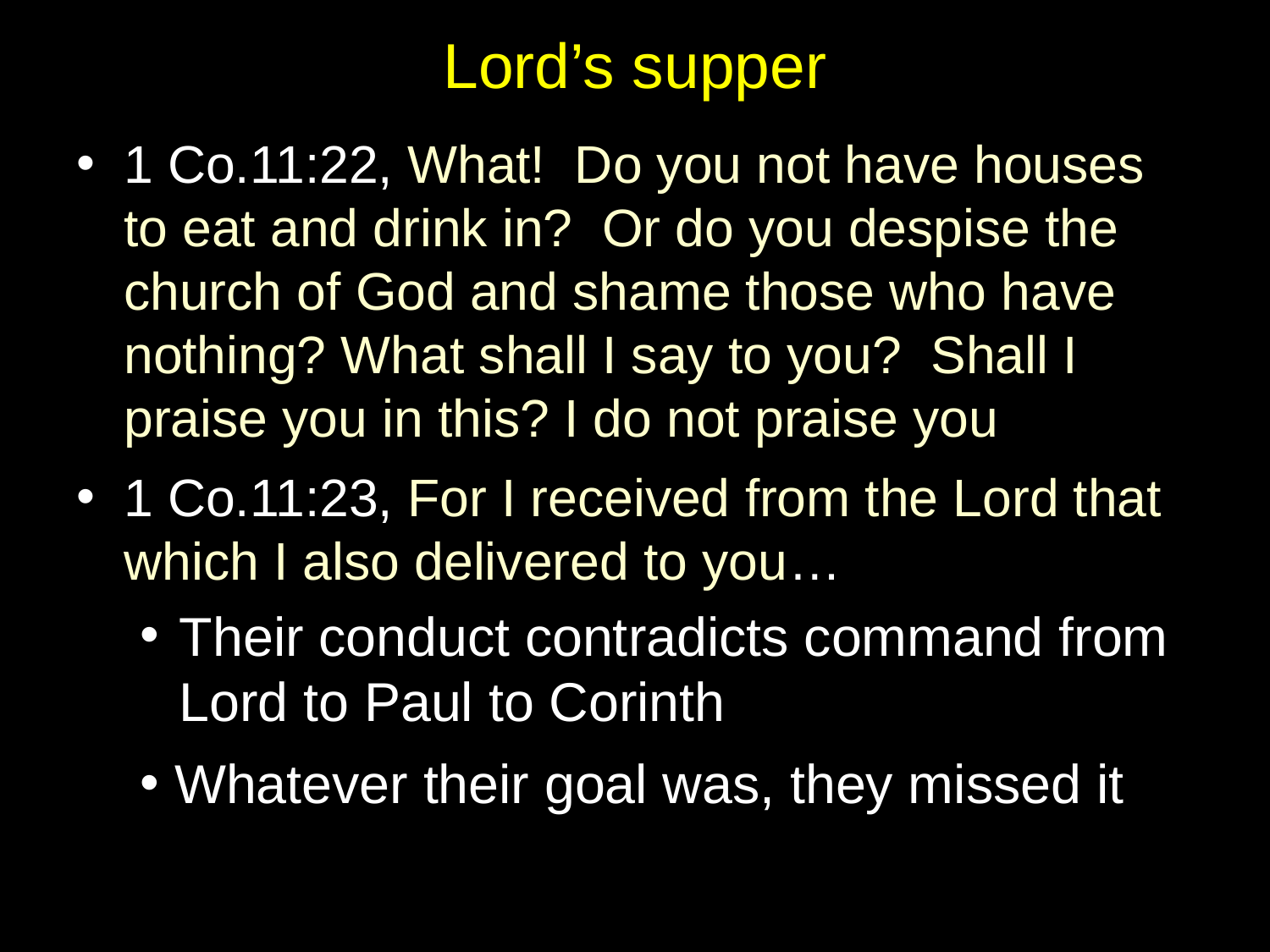

# Lord’s supper
1 Co.11:22, What!  Do you not have houses to eat and drink in?  Or do you despise the church of God and shame those who have nothing? What shall I say to you?  Shall I praise you in this? I do not praise you
1 Co.11:23, For I received from the Lord that which I also delivered to you…
Their conduct contradicts command from Lord to Paul to Corinth
 Whatever their goal was, they missed it